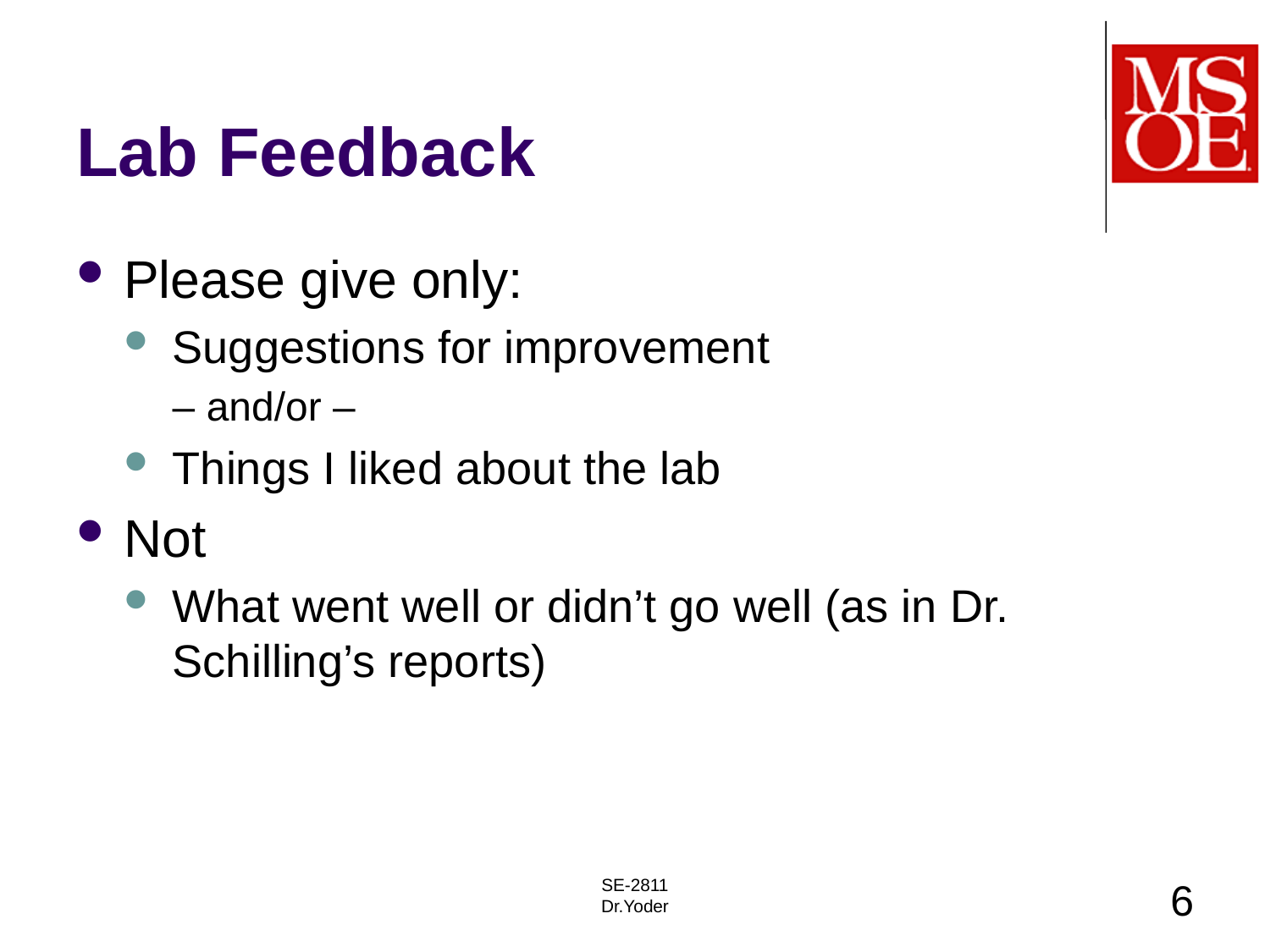

# Lab Feedback
Please give only:
Suggestions for improvement
– and/or –
Things I liked about the lab
Not
What went well or didn’t go well (as in Dr. Schilling’s reports)
SE-2811
Dr.Yoder
6